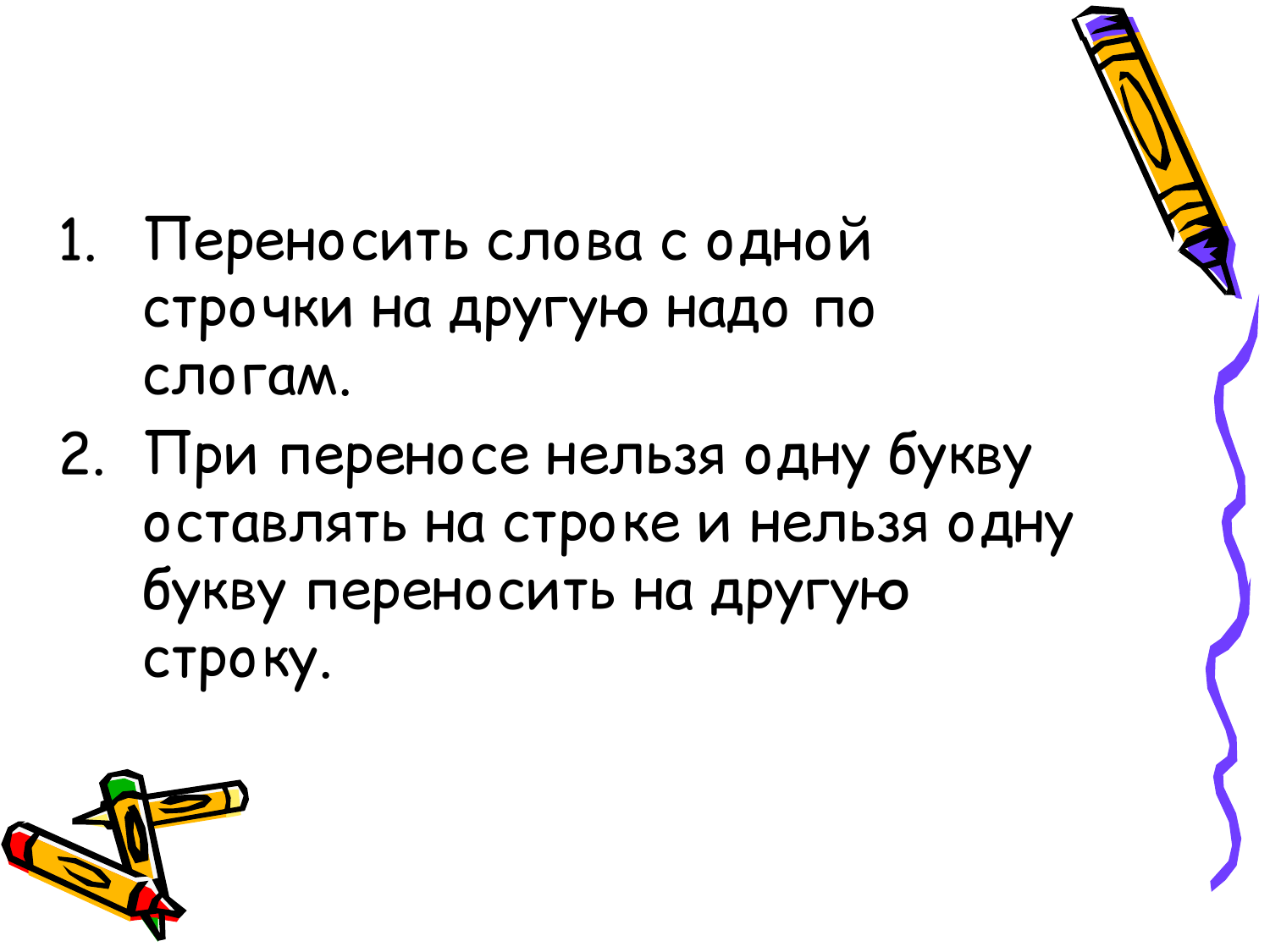

Переносить слова с одной строчки на другую надо по слогам.
При переносе нельзя одну букву оставлять на строке и нельзя одну букву переносить на другую строку.